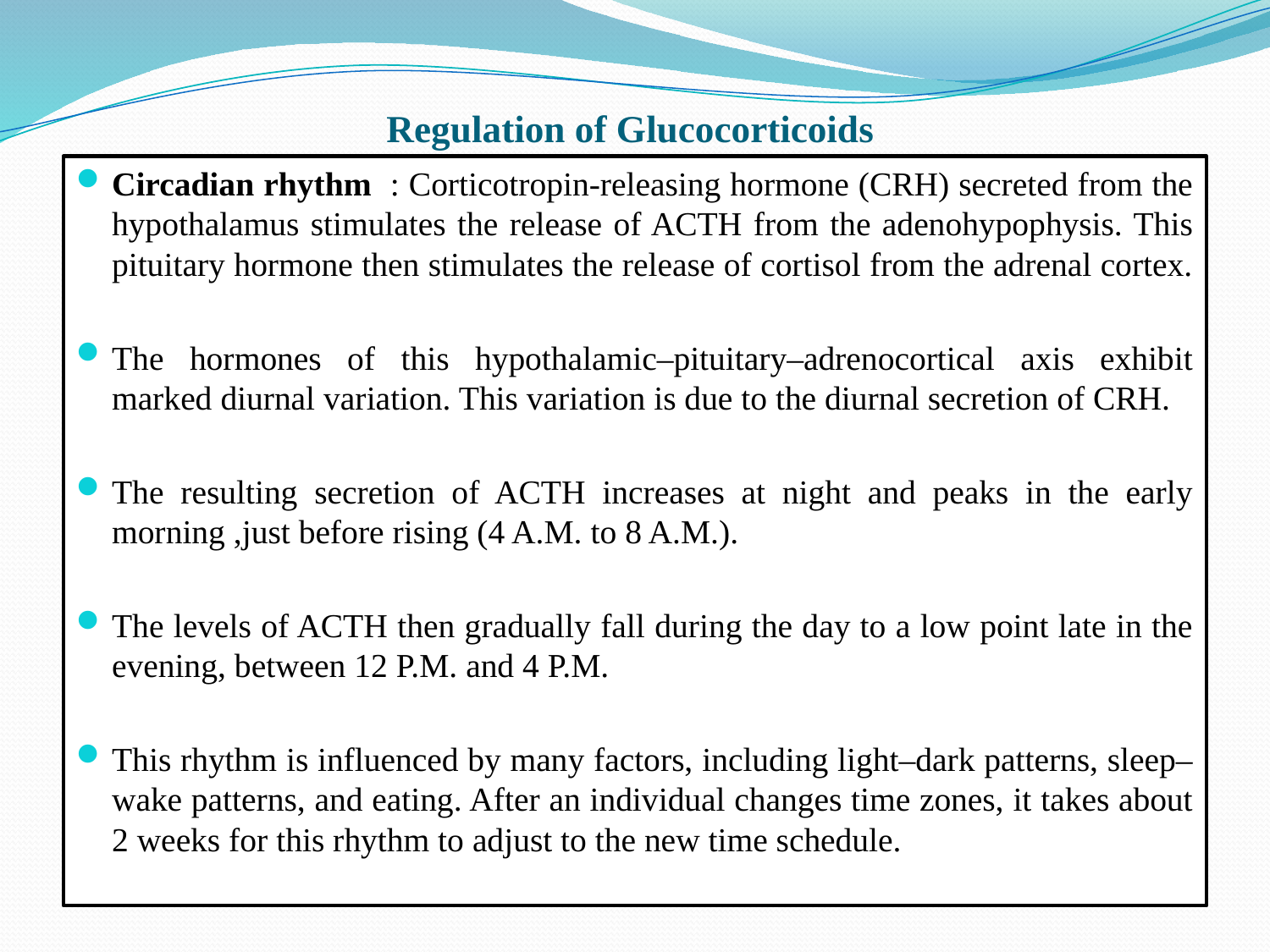

# Regulation of Glucocorticoids
Circadian rhythm  : Corticotropin-releasing hormone (CRH) secreted from the hypothalamus stimulates the release of ACTH from the adenohypophysis. This pituitary hormone then stimulates the release of cortisol from the adrenal cortex.

The hormones of this hypothalamic–pituitary–adrenocortical axis exhibit marked diurnal variation. This variation is due to the diurnal secretion of CRH.

The resulting secretion of ACTH increases at night and peaks in the early morning ,just before rising (4 A.M. to 8 A.M.).

The levels of ACTH then gradually fall during the day to a low point late in the evening, between 12 P.M. and 4 P.M.

This rhythm is influenced by many factors, including light–dark patterns, sleep–wake patterns, and eating. After an individual changes time zones, it takes about 2 weeks for this rhythm to adjust to the new time schedule.